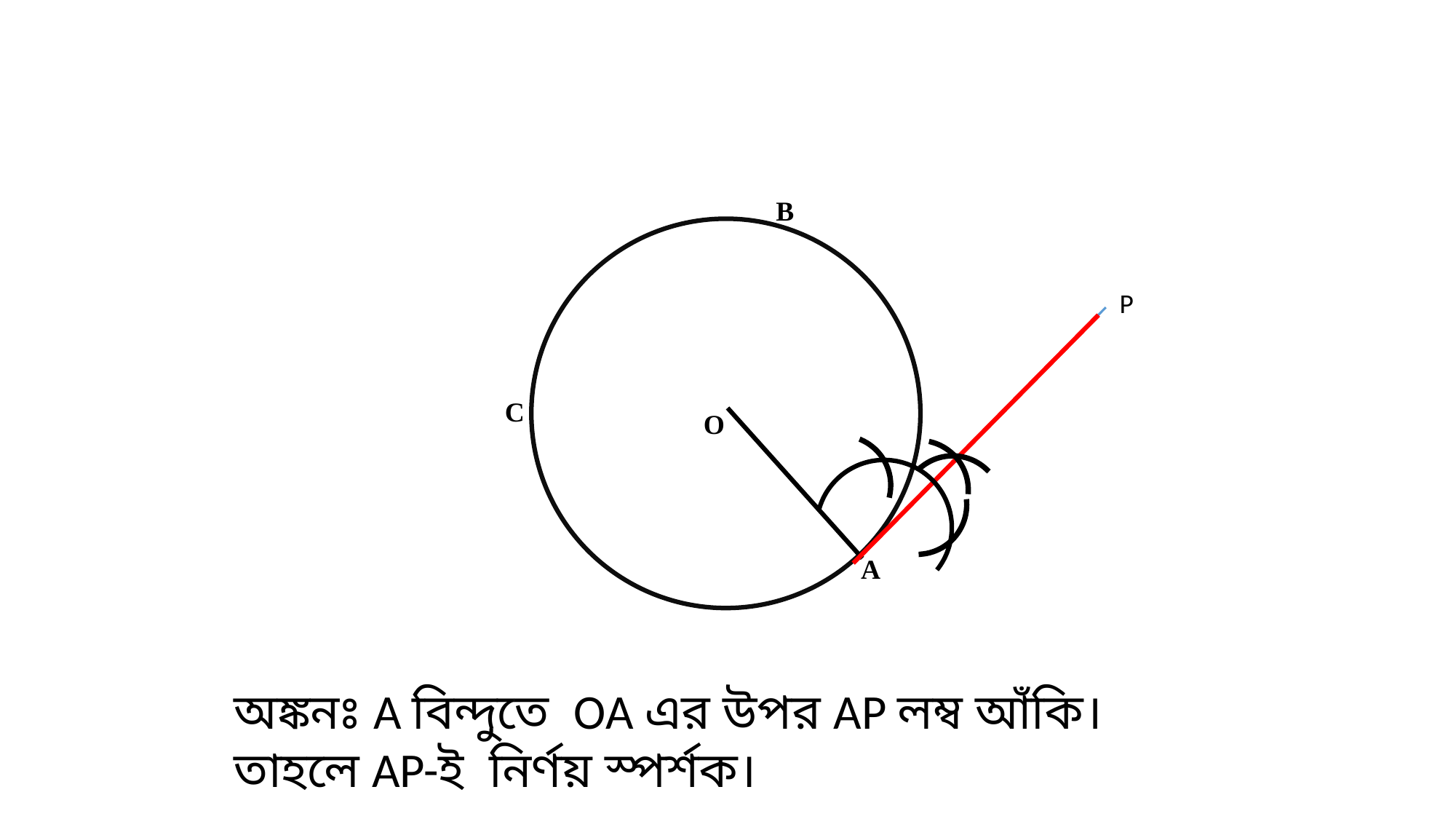

B

P
C
O

A
অঙ্কনঃ A বিন্দুতে  OA এর উপর AP লম্ব আঁকি।
তাহলে AP-ই  নির্ণয় স্পর্শক।